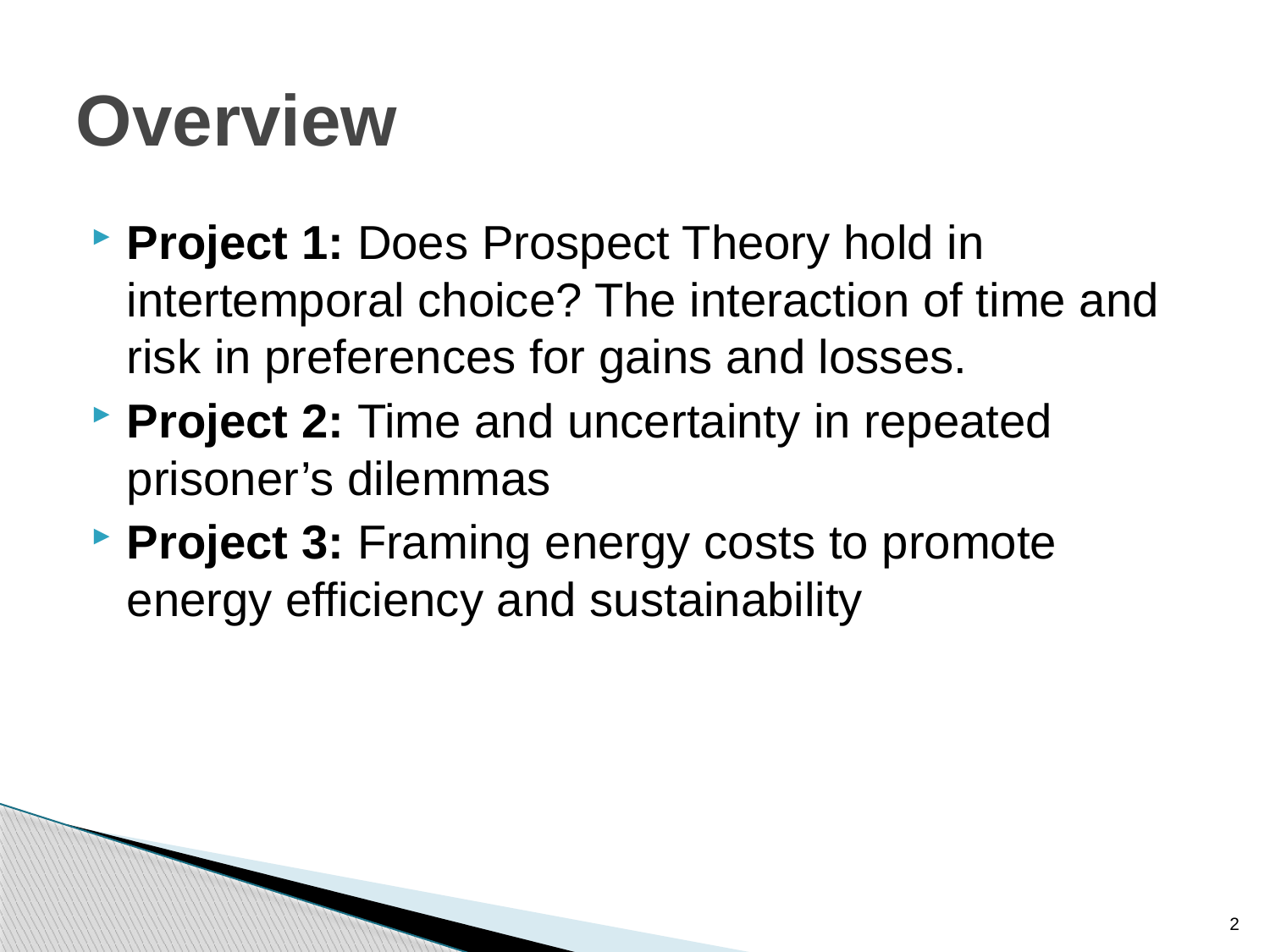

# Overview
Project 1: Does Prospect Theory hold in intertemporal choice? The interaction of time and risk in preferences for gains and losses.
Project 2: Time and uncertainty in repeated prisoner’s dilemmas
Project 3: Framing energy costs to promote energy efficiency and sustainability
2